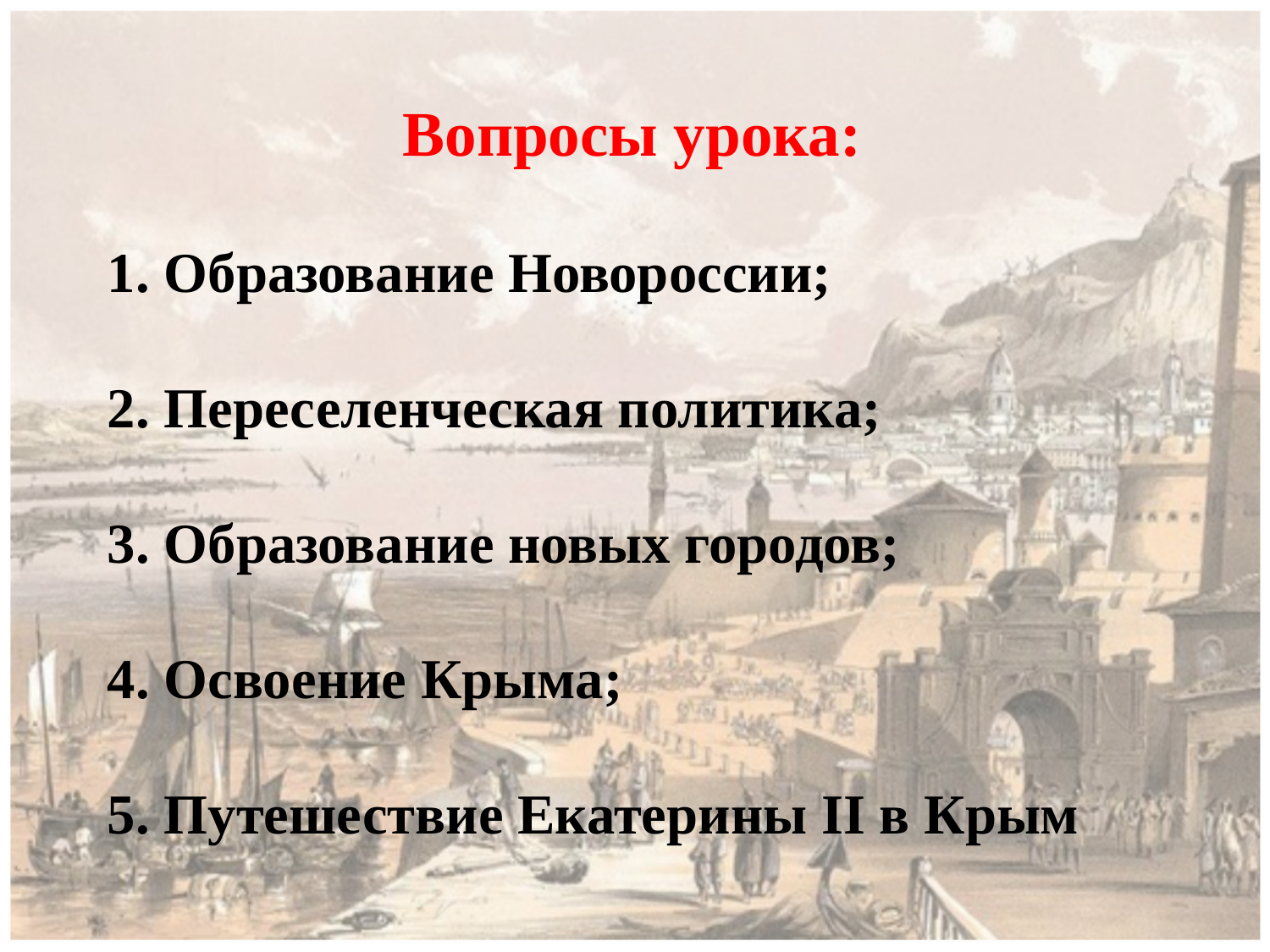

Вопросы урока:

1. Образование Новороссии;

2. Переселенческая политика;

3. Образование новых городов;

4. Освоение Крыма;

5. Путешествие Екатерины II в Крым